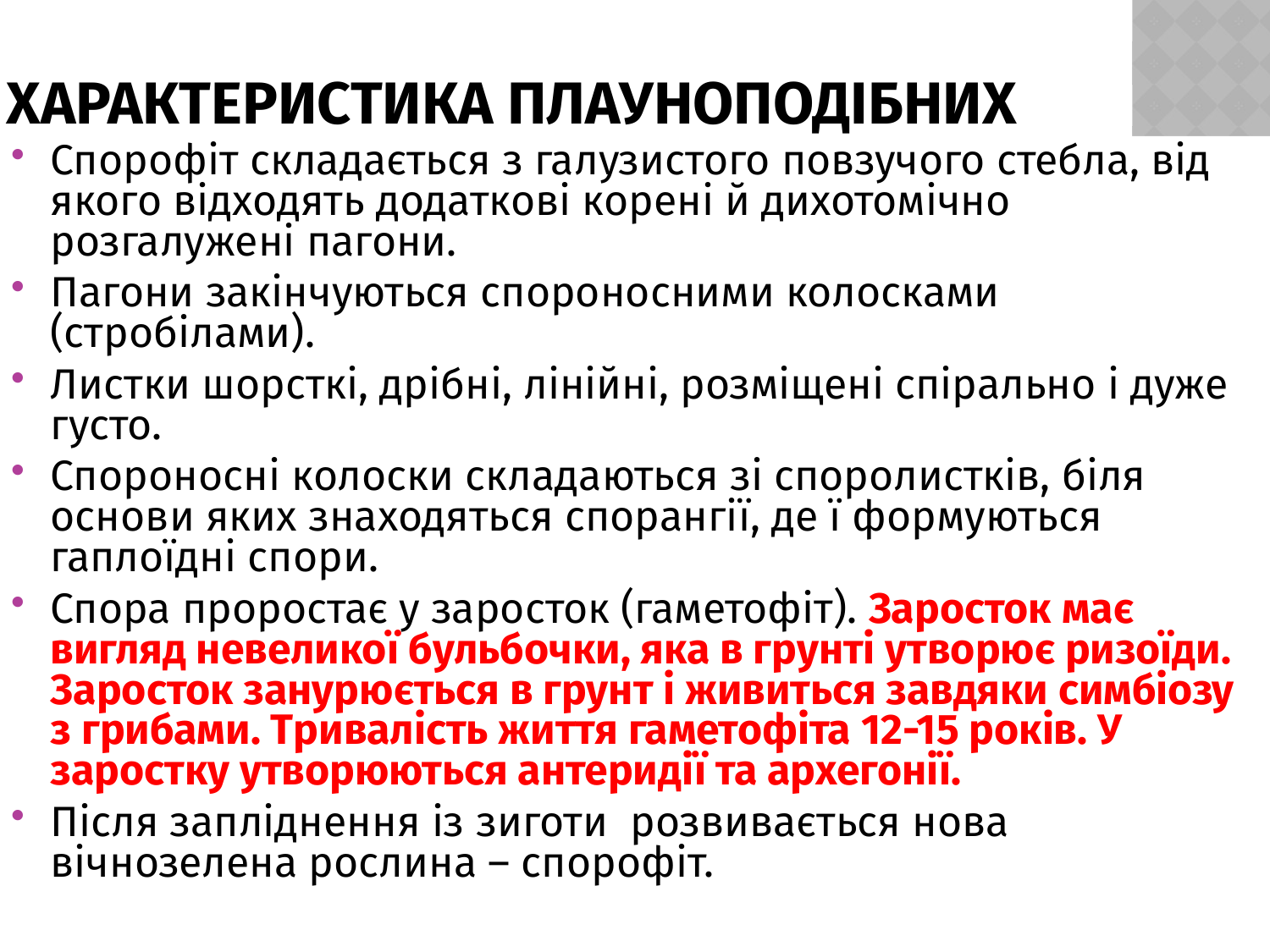

# Характеристика плауноподібних
Спорофіт складається з галузистого повзучого стебла, від якого відходять додаткові корені й дихотомічно розгалужені пагони.
Пагони закінчуються спороносними колосками (стробілами).
Листки шорсткі, дрібні, лінійні, розміщені спірально і дуже густо.
Спороносні колоски складаються зі споролистків, біля основи яких знаходяться спорангії, де ї формуються гаплоїдні спори.
Спора проростає у заросток (гаметофіт). Заросток має вигляд невеликої бульбочки, яка в грунті утворює ризоїди. Заросток занурюється в грунт і живиться завдяки симбіозу з грибами. Тривалість життя гаметофіта 12-15 років. У заростку утворюються антеридії та архегонії.
Після запліднення із зиготи  розвивається нова вічнозелена рослина – спорофіт.